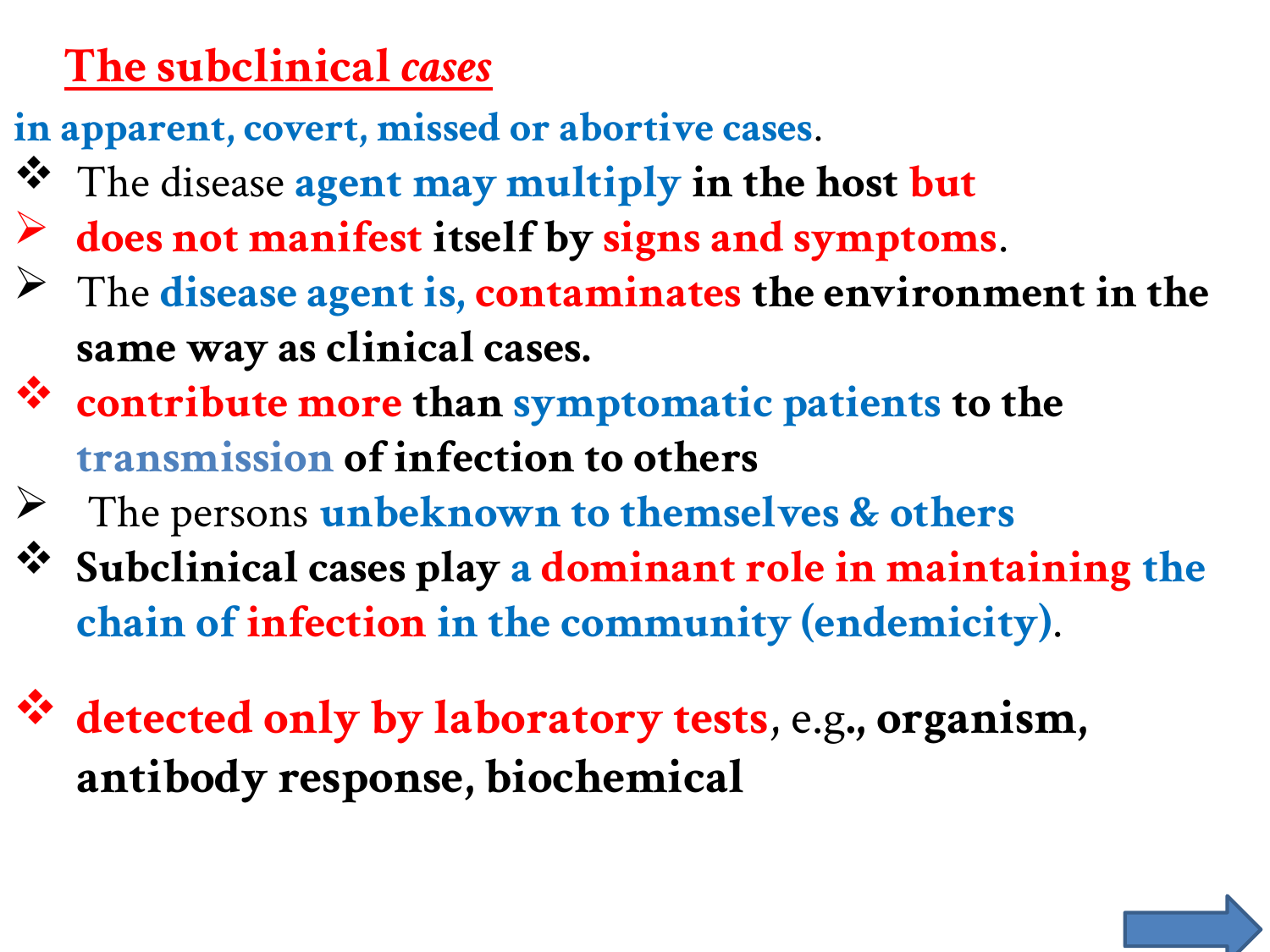

The subclinical cases
in apparent, covert, missed or abortive cases.
The disease agent may multiply in the host but
does not manifest itself by signs and symptoms.
The disease agent is, contaminates the environment in the same way as clinical cases.
contribute more than symptomatic patients to the transmission of infection to others
 The persons unbeknown to themselves & others
Subclinical cases play a dominant role in maintaining the chain of infection in the community (endemicity).

detected only by laboratory tests, e.g., organism, antibody response, biochemical